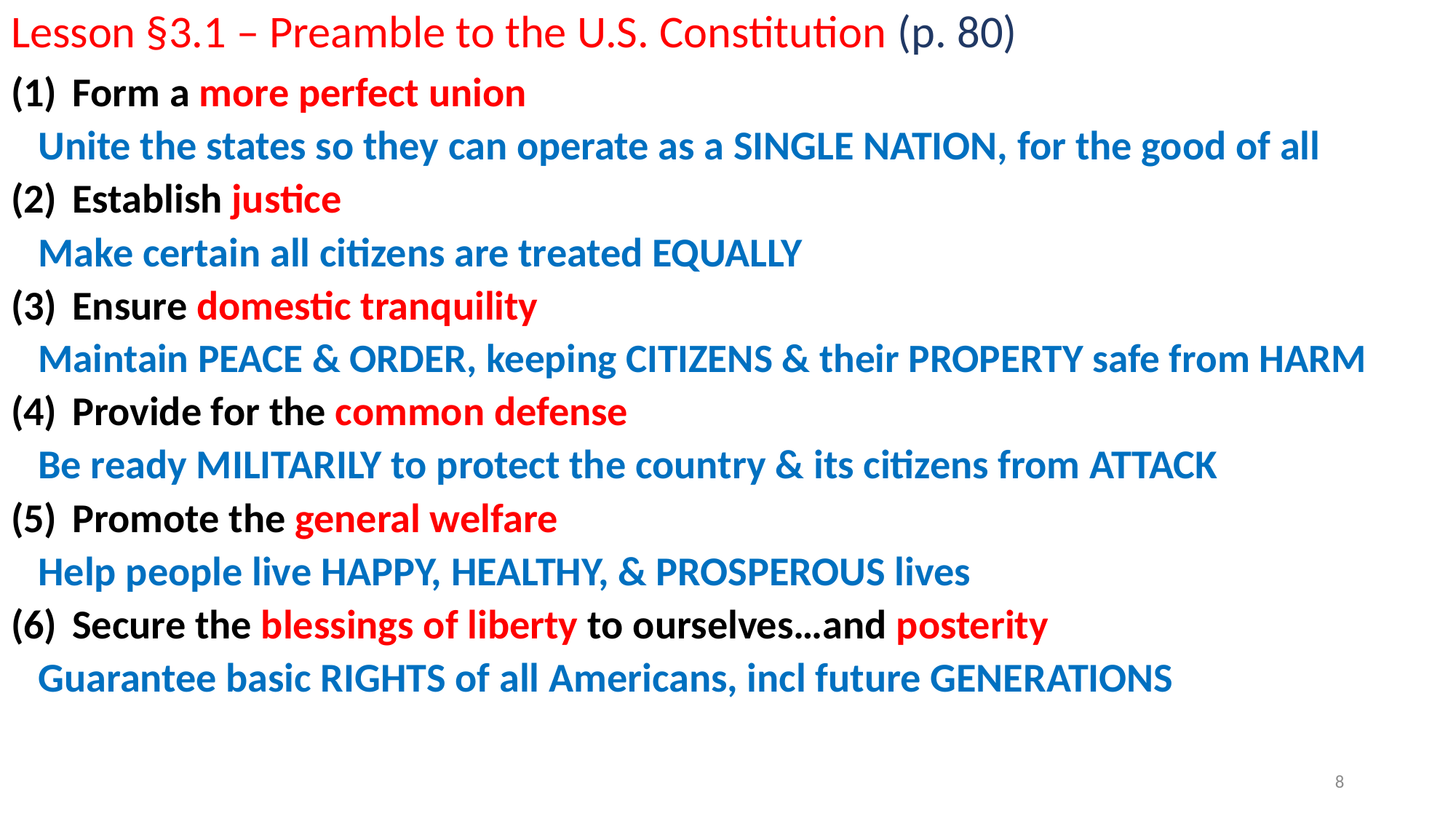

# Lesson §3.1 – Preamble to the U.S. Constitution (p. 80)
Form a more perfect union
Unite the states so they can operate as a SINGLE NATION, for the good of all
Establish justice
Make certain all citizens are treated EQUALLY
Ensure domestic tranquility
Maintain PEACE & ORDER, keeping CITIZENS & their PROPERTY safe from HARM
Provide for the common defense
Be ready MILITARILY to protect the country & its citizens from ATTACK
Promote the general welfare
Help people live HAPPY, HEALTHY, & PROSPEROUS lives
Secure the blessings of liberty to ourselves…and posterity
Guarantee basic RIGHTS of all Americans, incl future GENERATIONS
8